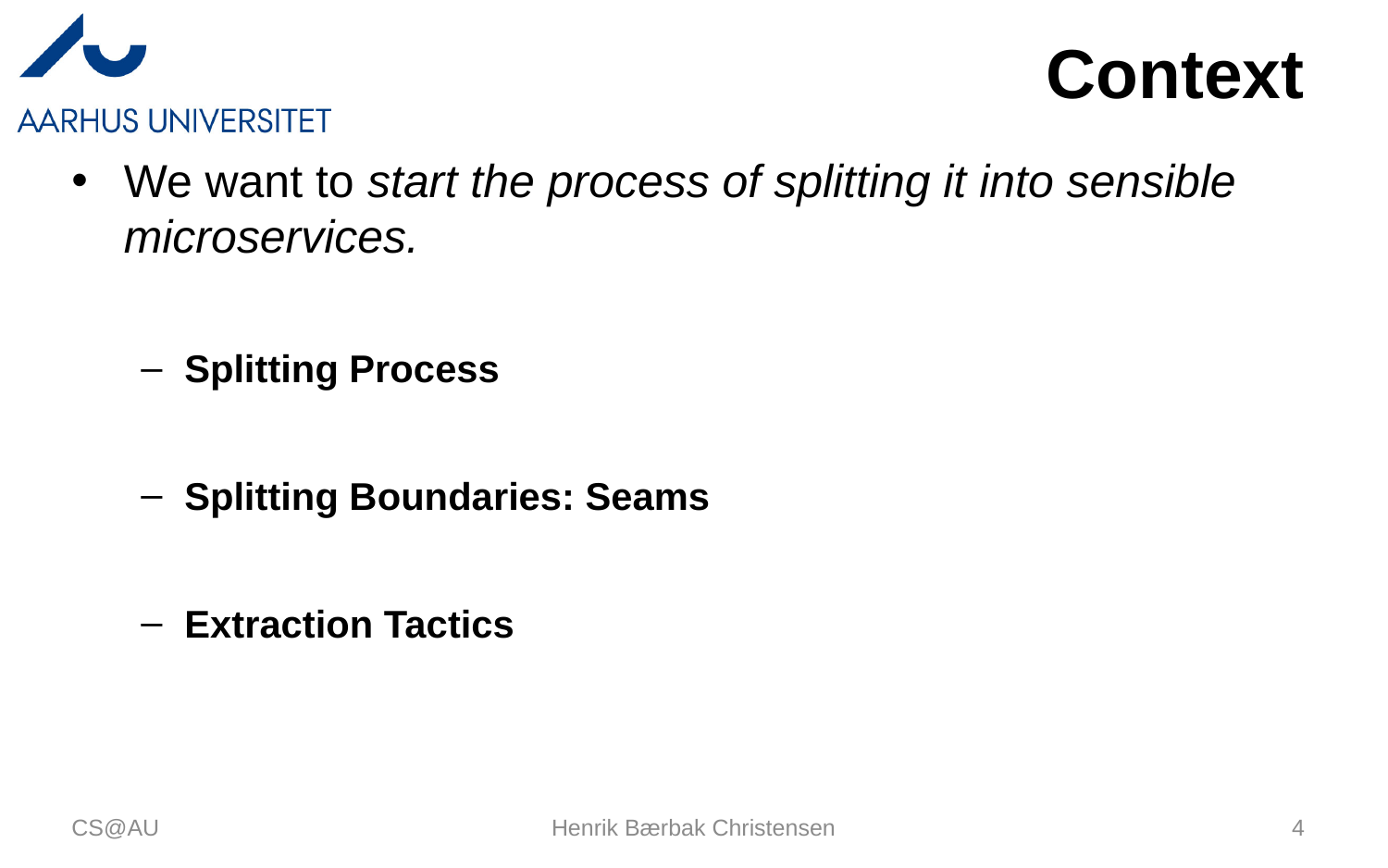

# Context
We want to start the process of splitting it into sensible microservices.

Splitting Process

Splitting Boundaries: Seams

Extraction Tactics

CS@AU
Henrik Bærbak Christensen
4